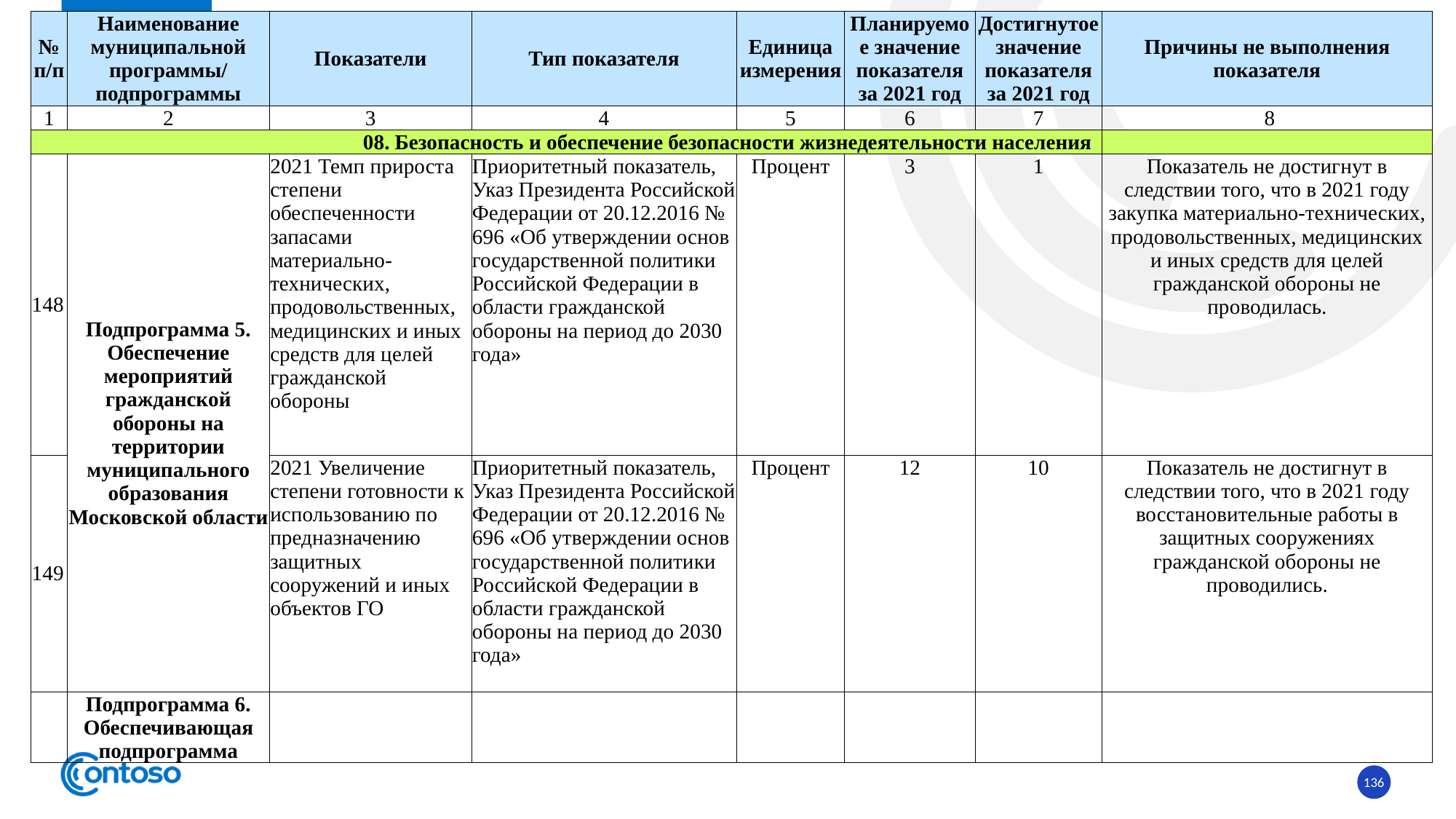

| № п/п | Наименование муниципальной программы/ подпрограммы | Показатели | Тип показателя | Единица измерения | Планируемое значение показателя за 2021 год | Достигнутое значение показателя за 2021 год | Причины не выполнения показателя |
| --- | --- | --- | --- | --- | --- | --- | --- |
| 1 | 2 | 3 | 4 | 5 | 6 | 7 | 8 |
| 08. Безопасность и обеспечение безопасности жизнедеятельности населения |  |  |  |  |  |  |  |
| 148 | Подпрограмма 5. Обеспечение мероприятий гражданской обороны на территории муниципального образования Московской области | 2021 Темп прироста степени обеспеченности запасами материально-технических, продовольственных, медицинских и иных средств для целей гражданской обороны | Приоритетный показатель, Указ Президента Российской Федерации от 20.12.2016 № 696 «Об утверждении основ государственной политики Российской Федерации в области гражданской обороны на период до 2030 года» | Процент | 3 | 1 | Показатель не достигнут в следствии того, что в 2021 году закупка материально-технических, продовольственных, медицинских и иных средств для целей гражданской обороны не проводилась. |
| 149 |  | 2021 Увеличение степени готовности к использованию по предназначению защитных сооружений и иных объектов ГО | Приоритетный показатель, Указ Президента Российской Федерации от 20.12.2016 № 696 «Об утверждении основ государственной политики Российской Федерации в области гражданской обороны на период до 2030 года» | Процент | 12 | 10 | Показатель не достигнут в следствии того, что в 2021 году восстановительные работы в защитных сооружениях гражданской обороны не проводились. |
|  | Подпрограмма 6. Обеспечивающая подпрограмма |  |  |  |  |  |  |
136